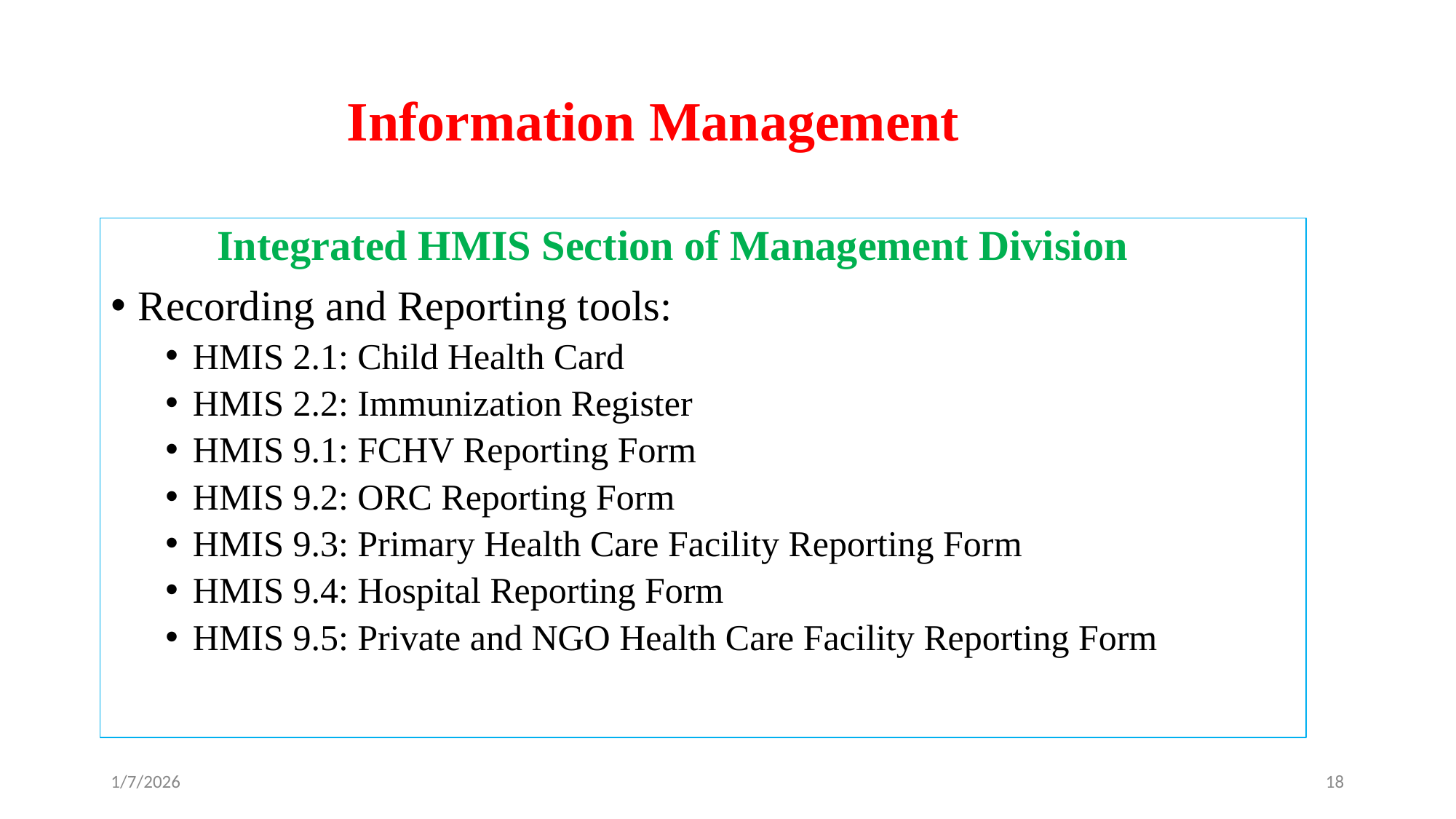

# Information Management
           Integrated HMIS Section of Management Division
Recording and Reporting tools:
HMIS 2.1: Child Health Card
HMIS 2.2: Immunization Register
HMIS 9.1: FCHV Reporting Form
HMIS 9.2: ORC Reporting Form
HMIS 9.3: Primary Health Care Facility Reporting Form
HMIS 9.4: Hospital Reporting Form
HMIS 9.5: Private and NGO Health Care Facility Reporting Form

1/7/2026
18